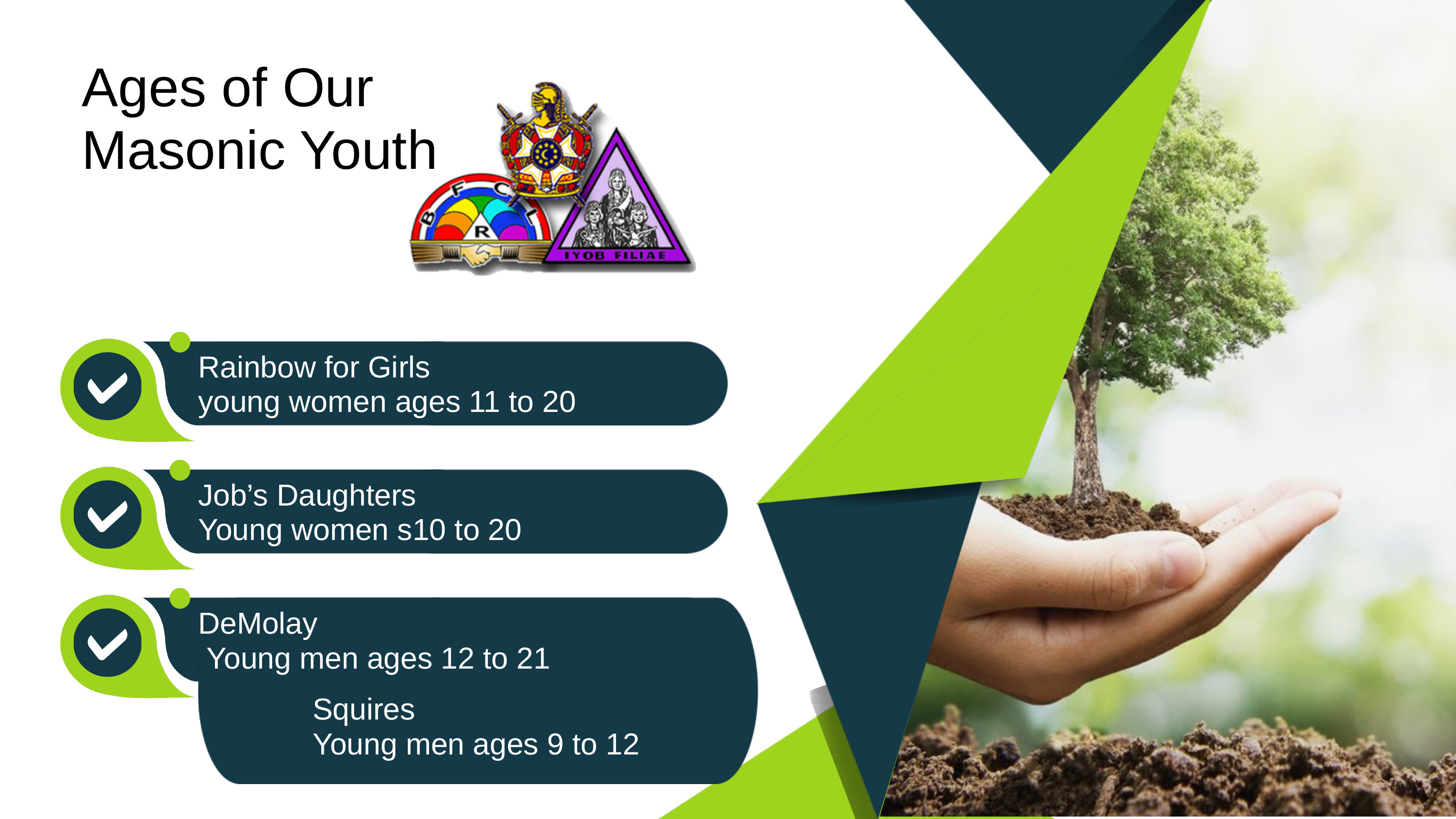

Ages of Our Masonic Youth

Requirements

Rainbow for Girls
young women ages 11 to 20

Job’s Daughters
Young women s10 to 20

DeMolay
 Young men ages 12 to 21

Squires
Young men ages 9 to 12